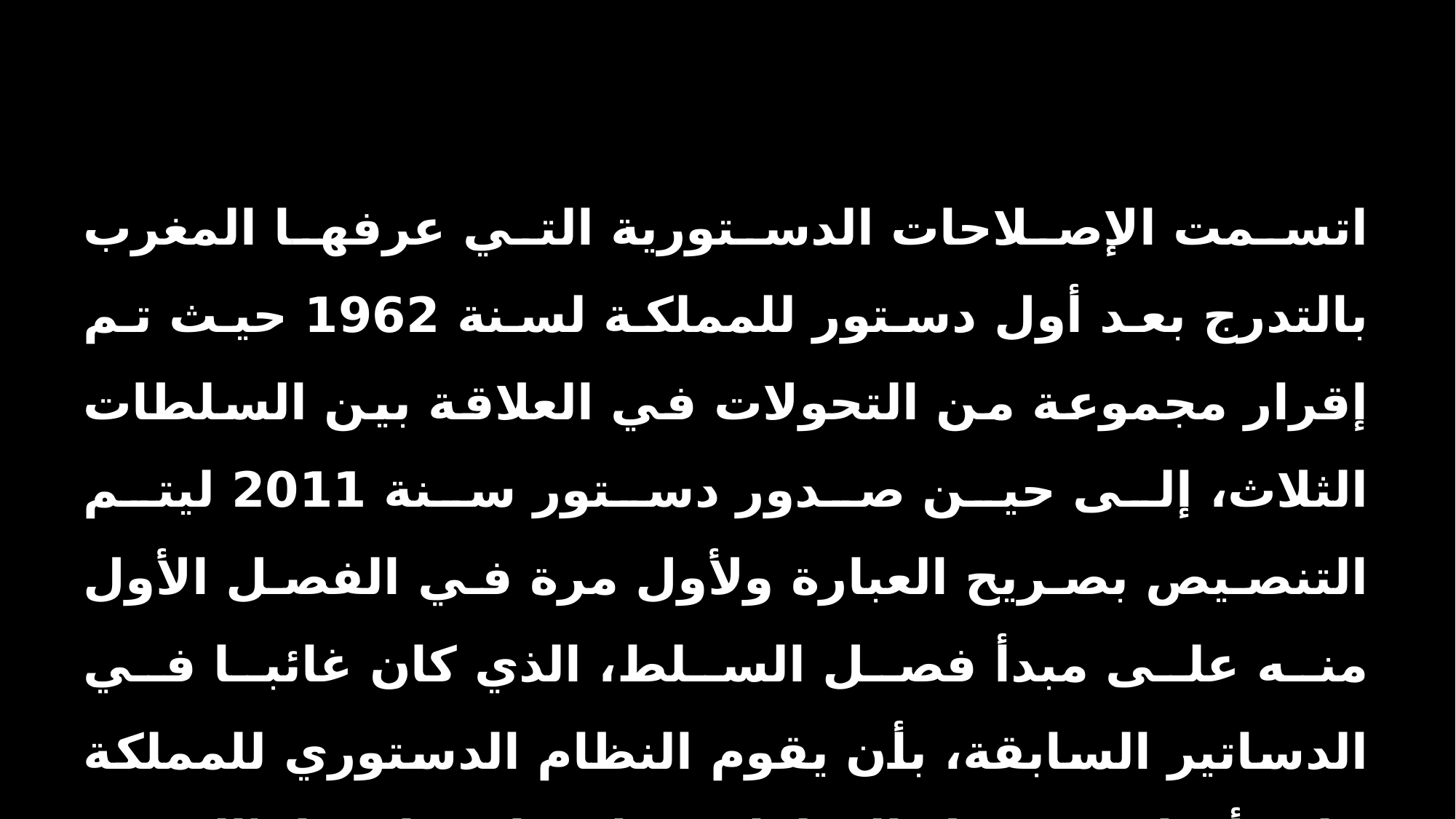

اتسمت الإصلاحات الدستورية التي عرفها المغرب بالتدرج بعد أول دستور للمملكة لسنة 1962 حيث تم إقرار مجموعة من التحولات في العلاقة بين السلطات الثلاث، إلى حين صدور دستور سنة 2011 ليتم التنصيص بصريح العبارة ولأول مرة في الفصل الأول منه على مبدأ فصل السلط، الذي كان غائبا في الدساتير السابقة، بأن يقوم النظام الدستوري للمملكة على أساس "فصل السلط، وتوازنها وتعاونها"(الفقرة الثانية من الفصل الأول من دستور2011) كما أقر في الفقرة الأولى من نفس الفصل على ′′ان نظام الحكم بالمغرب نظام ملكية دستورية ديمقراطية برلمانية واجتماعية". مما أثر على مبدأ توازن السلط والعلاقة بينها.